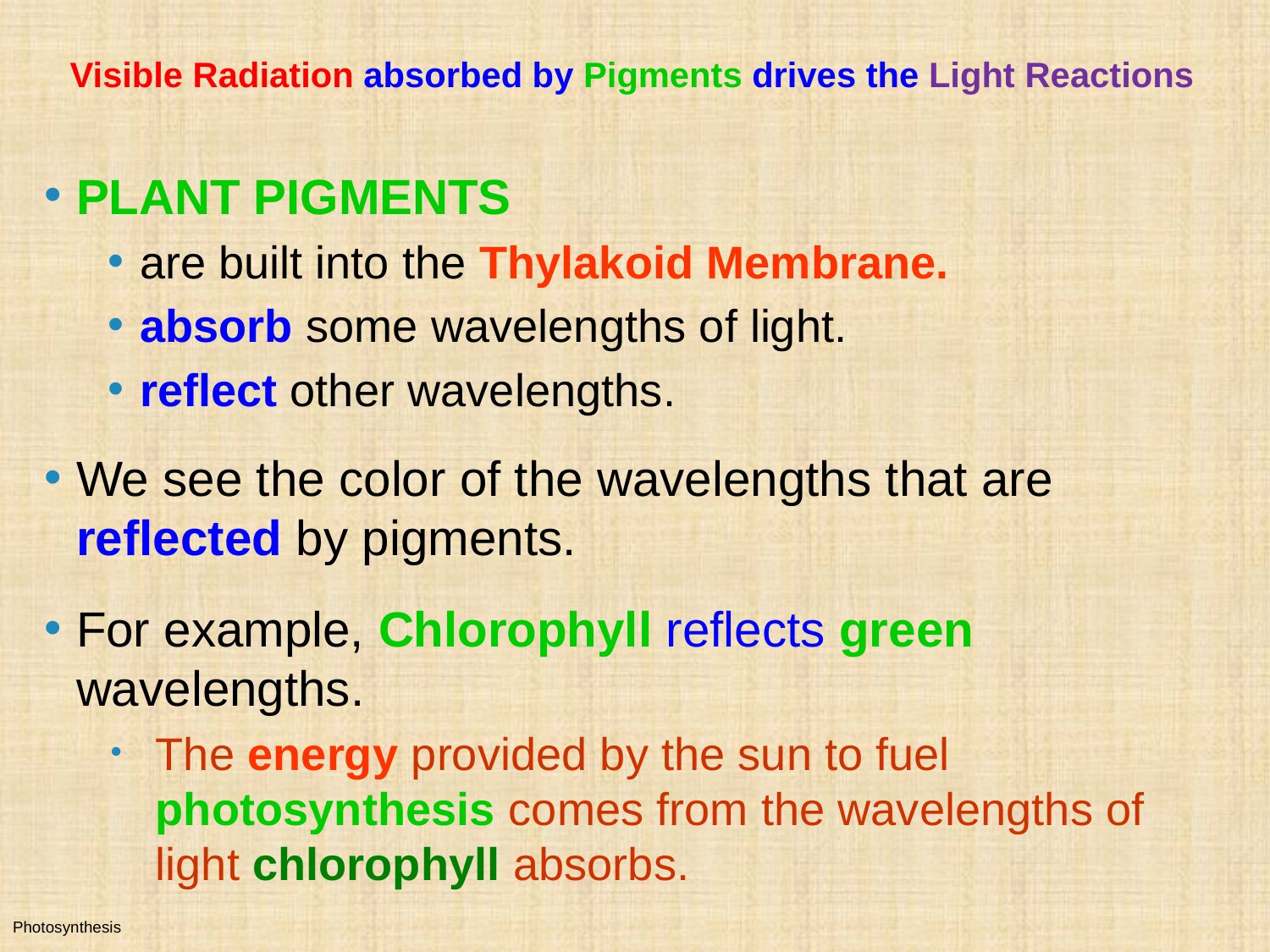

# Visible Radiation absorbed by Pigments drives the Light Reactions
PLANT PIGMENTS
are built into the Thylakoid Membrane.
absorb some wavelengths of light.
reflect other wavelengths.
We see the color of the wavelengths that are reflected by pigments.
For example, Chlorophyll reflects green wavelengths.
The energy provided by the sun to fuel photosynthesis comes from the wavelengths of light chlorophyll absorbs.

Photosynthesis